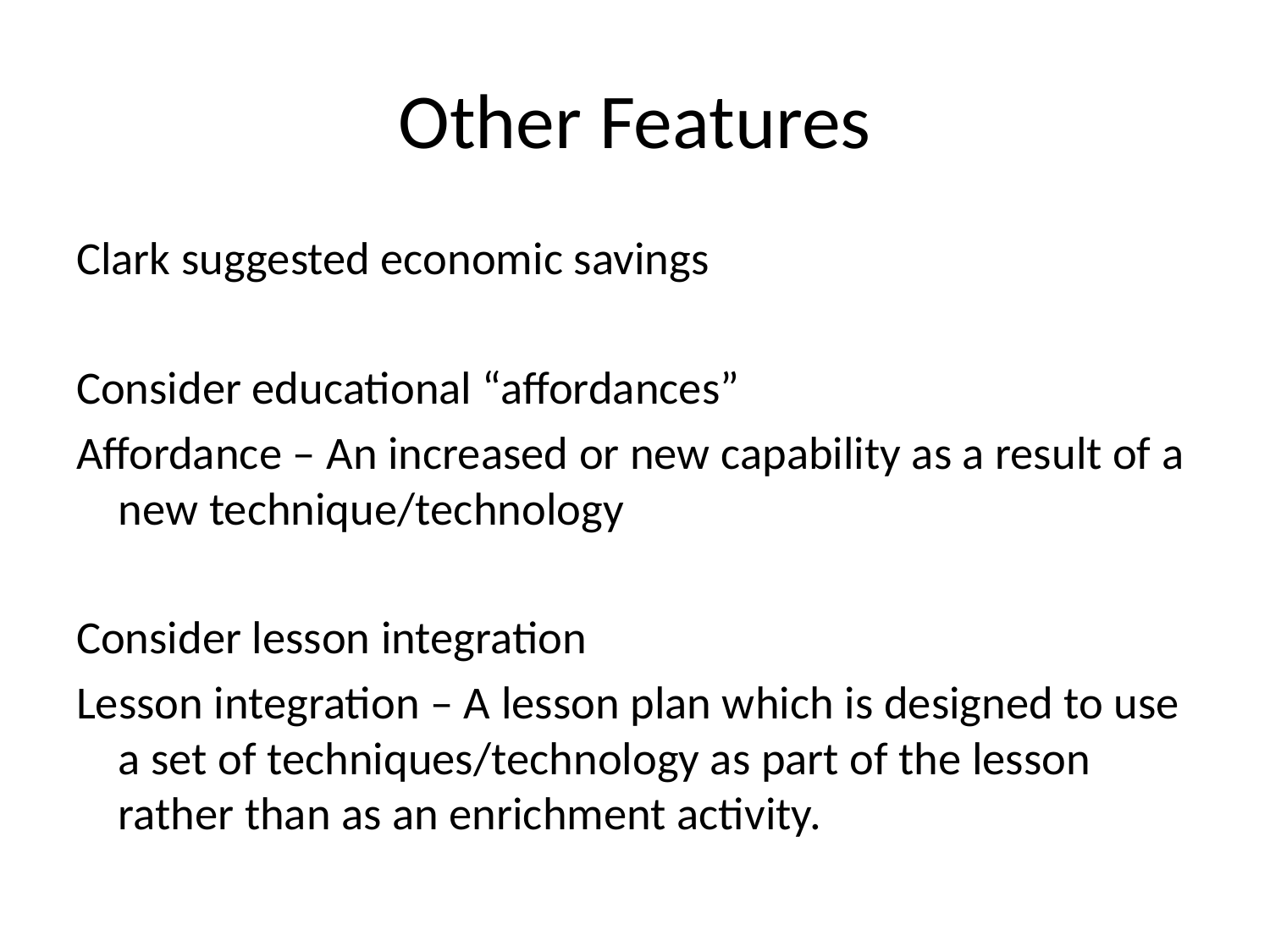

# Other Features
Clark suggested economic savings

Consider educational “affordances”
Affordance – An increased or new capability as a result of a new technique/technology

Consider lesson integration
Lesson integration – A lesson plan which is designed to use a set of techniques/technology as part of the lesson rather than as an enrichment activity.